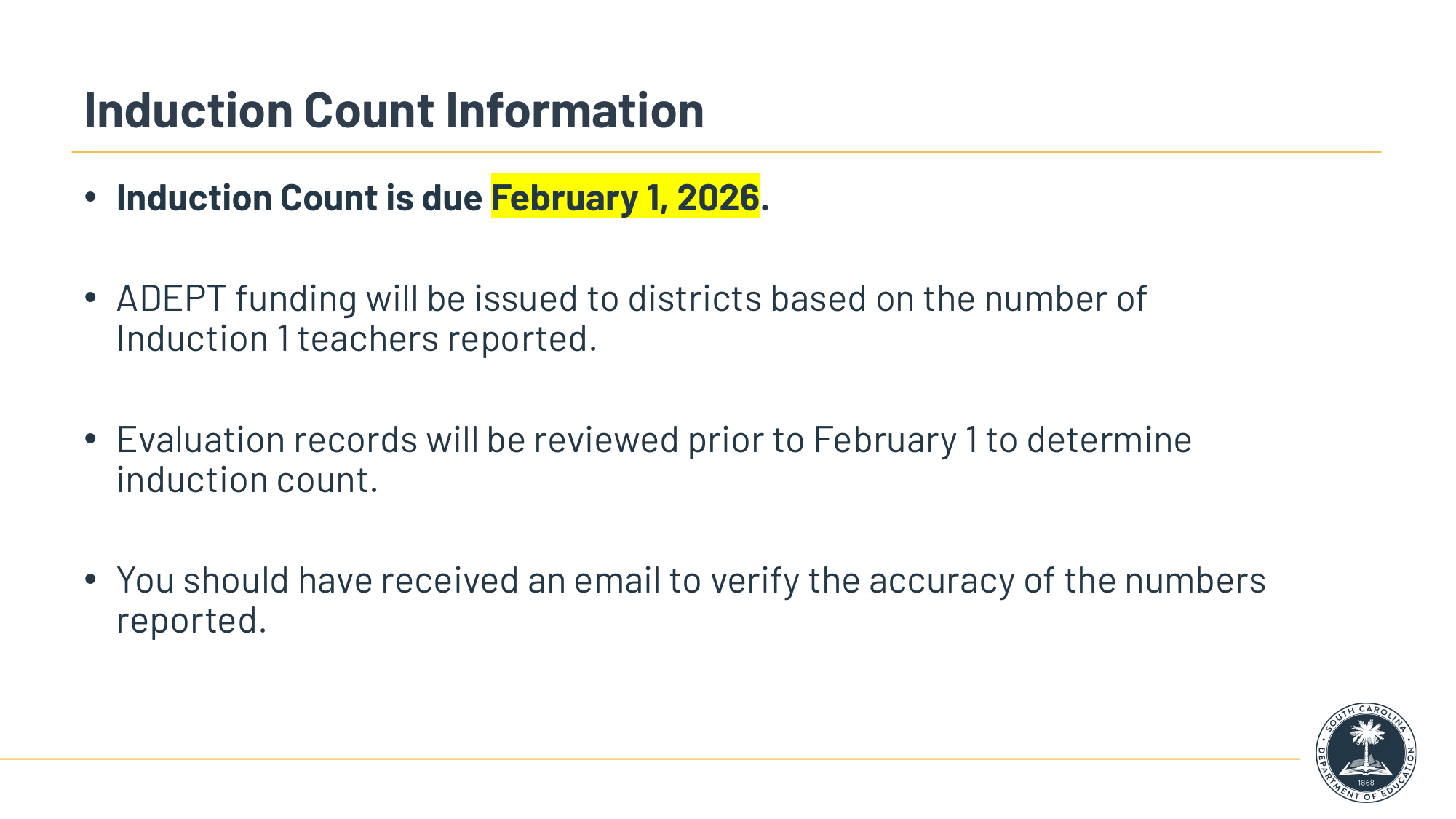

# Induction Count Information
Induction Count is due February 1, 2026.

ADEPT funding will be issued to districts based on the number of Induction 1 teachers reported.

Evaluation records will be reviewed prior to February 1 to determine induction count.

You should have received an email to verify the accuracy of the numbers reported.